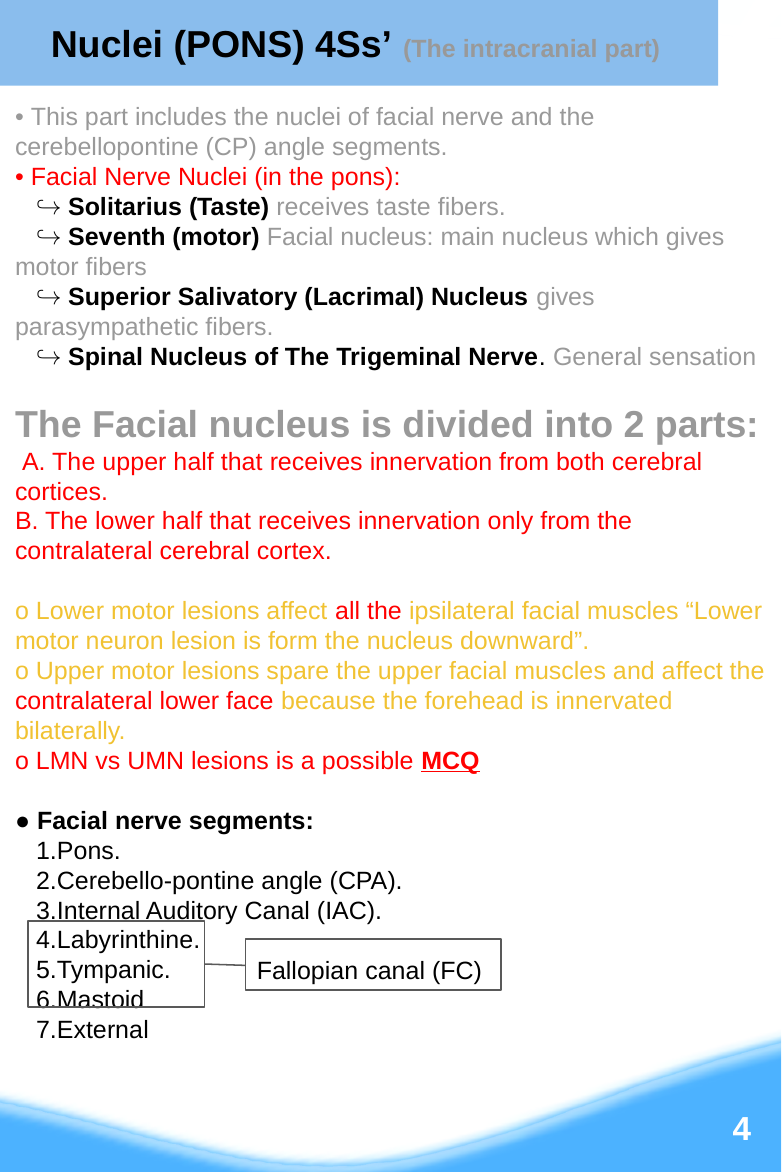

Nuclei (PONS) 4Ss’ (The intracranial part)
• This part includes the nuclei of facial nerve and the cerebellopontine (CP) angle segments.
• Facial Nerve Nuclei (in the pons):
   ↪ Solitarius (Taste) receives taste fibers.
   ↪ Seventh (motor) Facial nucleus: main nucleus which gives motor fibers
   ↪ Superior Salivatory (Lacrimal) Nucleus gives parasympathetic fibers.
   ↪ Spinal Nucleus of The Trigeminal Nerve. General sensation

The Facial nucleus is divided into 2 parts:
 A. The upper half that receives innervation from both cerebral cortices.
B. The lower half that receives innervation only from the contralateral cerebral cortex.

o Lower motor lesions affect all the ipsilateral facial muscles “Lower motor neuron lesion is form the nucleus downward”.
o Upper motor lesions spare the upper facial muscles and affect the contralateral lower face because the forehead is innervated bilaterally.
o LMN vs UMN lesions is a possible MCQ

● Facial nerve segments:
   1.Pons.
   2.Cerebello-pontine angle (CPA).
   3.Internal Auditory Canal (IAC).
   4.Labyrinthine.
   5.Tympanic.
   6.Mastoid
   7.External

Fallopian canal (FC)
4